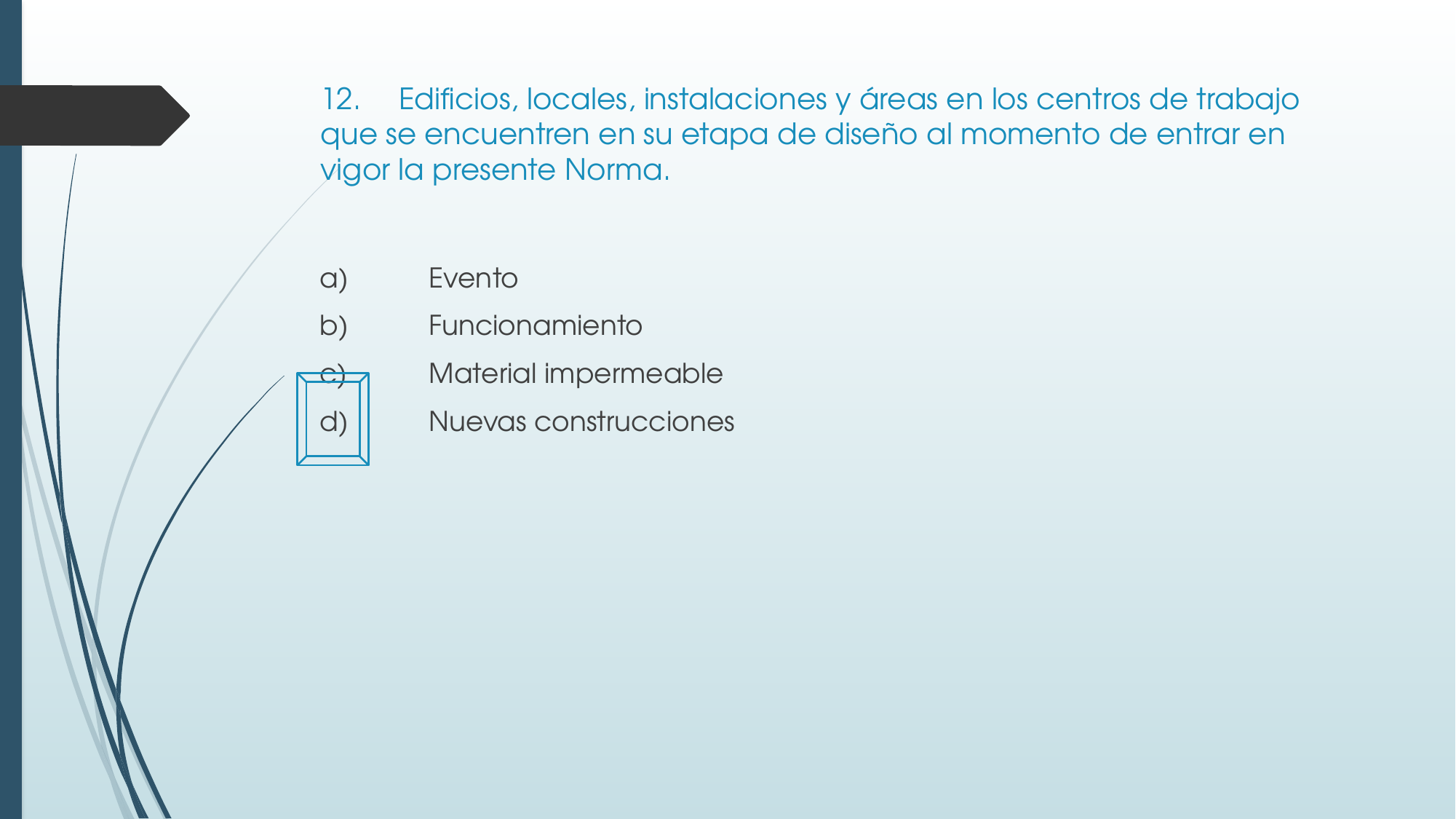

# 12.	Edificios, locales, instalaciones y áreas en los centros de trabajo que se encuentren en su etapa de diseño al momento de entrar en vigor la presente Norma.
a)	Evento
b)	Funcionamiento
c)	Material impermeable
d)	Nuevas construcciones